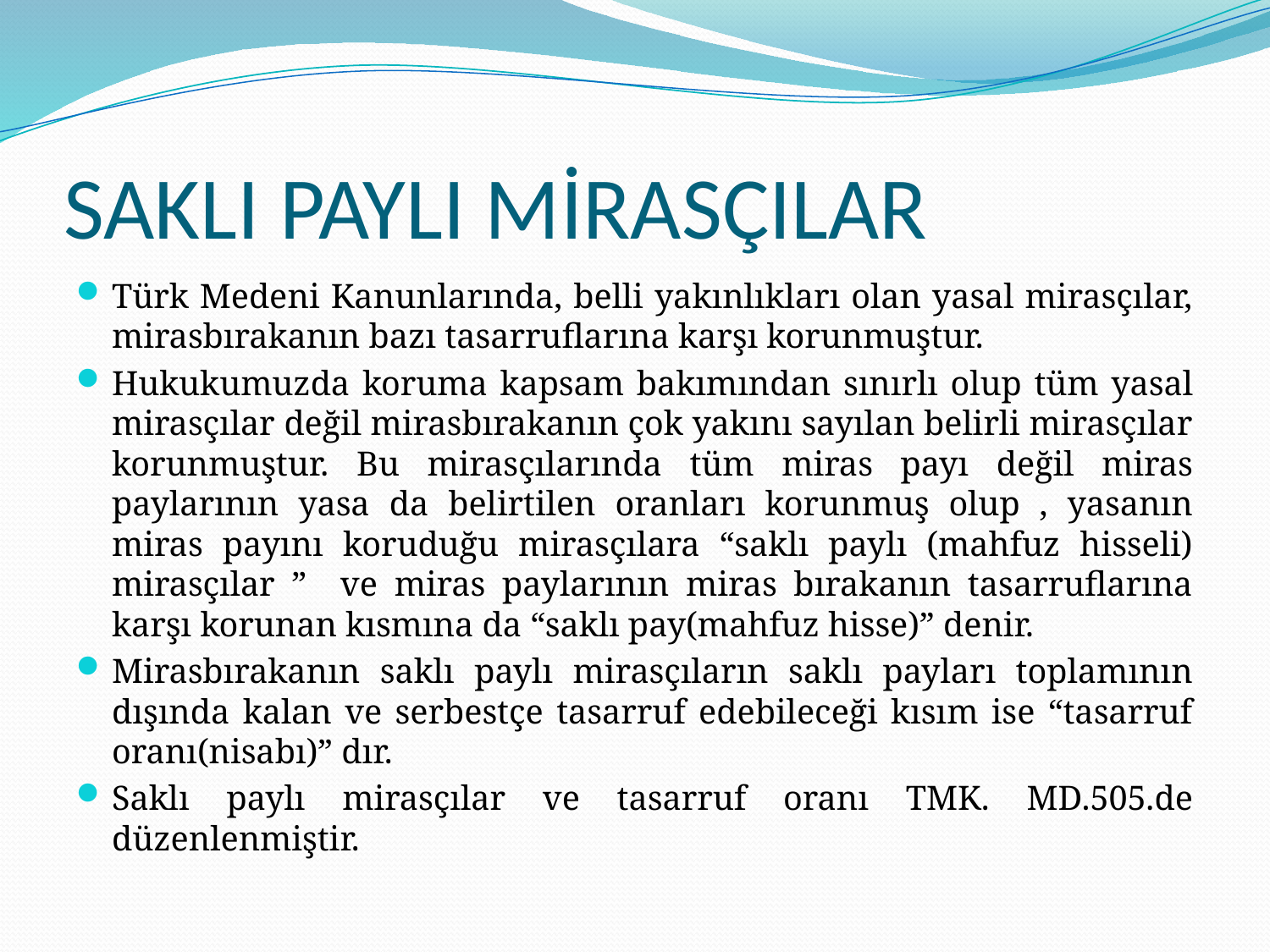

# SAKLI PAYLI MİRASÇILAR
Türk Medeni Kanunlarında, belli yakınlıkları olan yasal mirasçılar, mirasbırakanın bazı tasarruflarına karşı korunmuştur.
Hukukumuzda koruma kapsam bakımından sınırlı olup tüm yasal mirasçılar değil mirasbırakanın çok yakını sayılan belirli mirasçılar korunmuştur. Bu mirasçılarında tüm miras payı değil miras paylarının yasa da belirtilen oranları korunmuş olup , yasanın miras payını koruduğu mirasçılara “saklı paylı (mahfuz hisseli) mirasçılar ”  ve miras paylarının miras bırakanın tasarruflarına karşı korunan kısmına da “saklı pay(mahfuz hisse)” denir.
Mirasbırakanın saklı paylı mirasçıların saklı payları toplamının dışında kalan ve serbestçe tasarruf edebileceği kısım ise “tasarruf oranı(nisabı)” dır.
Saklı paylı mirasçılar ve tasarruf oranı TMK. MD.505.de düzenlenmiştir.